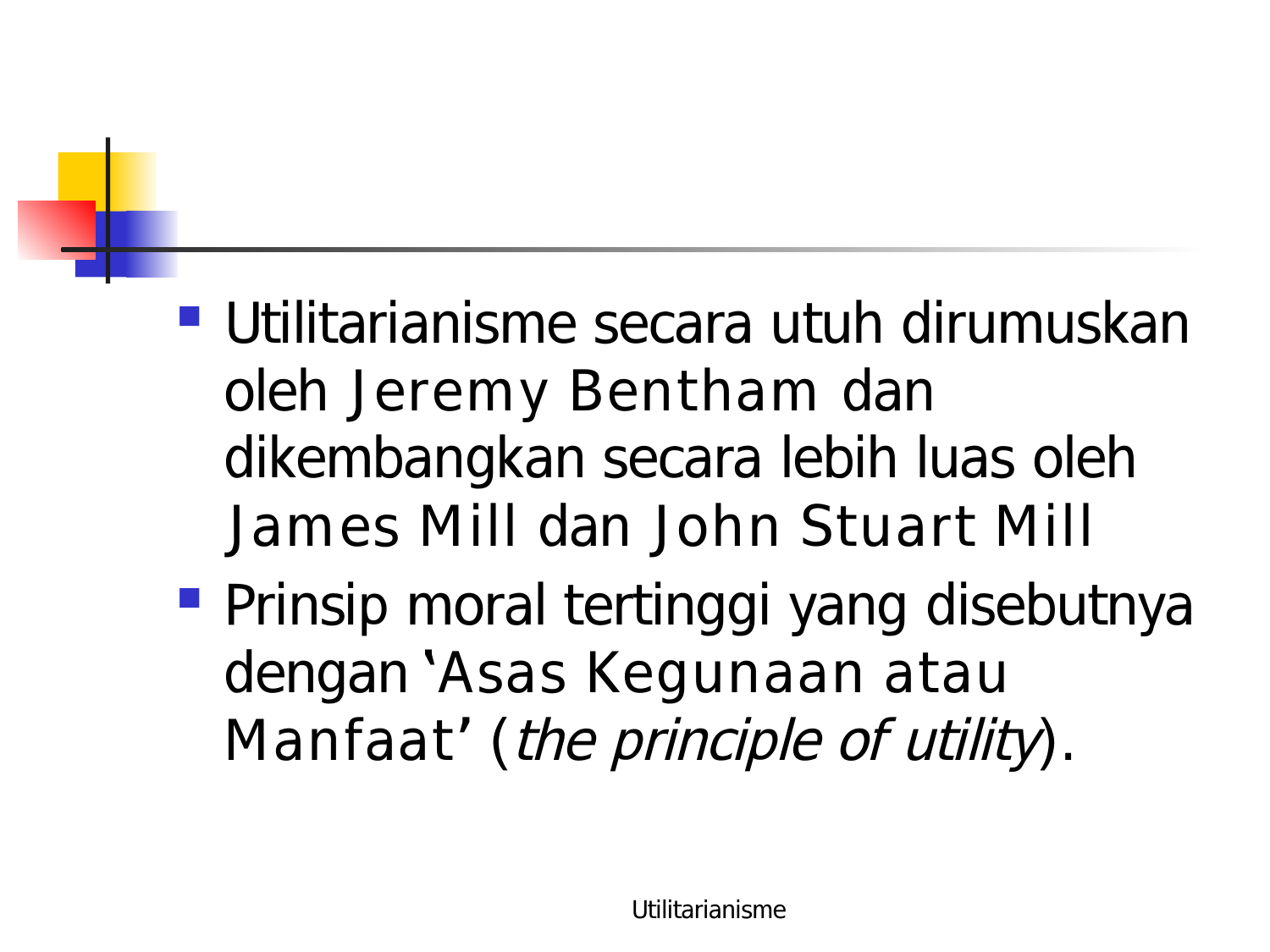

#
Utilitarianisme secara utuh dirumuskan oleh Jeremy Bentham dan dikembangkan secara lebih luas oleh James Mill dan John Stuart Mill
Prinsip moral tertinggi yang disebutnya dengan ‘Asas Kegunaan atau Manfaat’ (the principle of utility).
Utilitarianisme